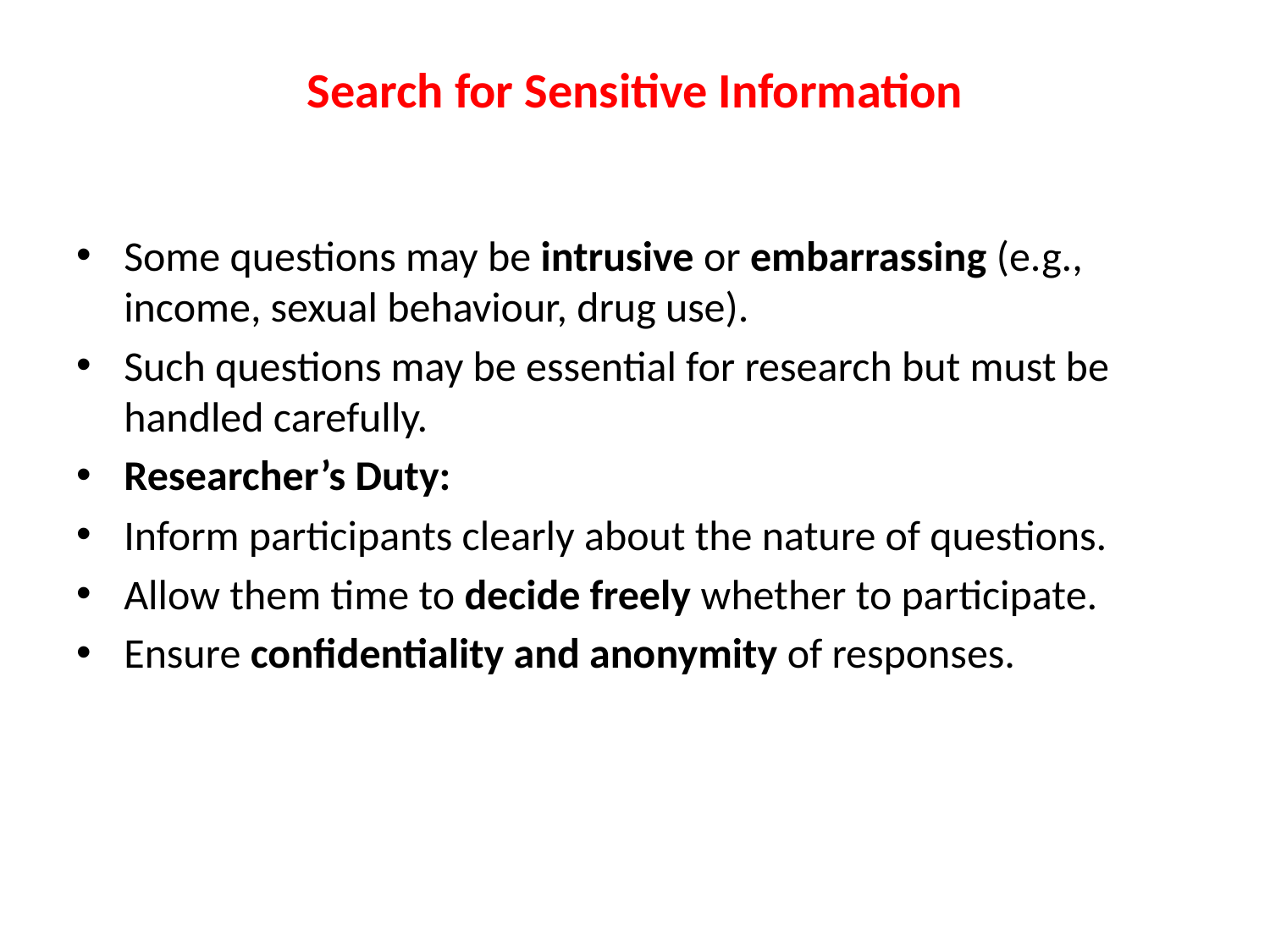

# Search for Sensitive Information
Some questions may be intrusive or embarrassing (e.g., income, sexual behaviour, drug use).
Such questions may be essential for research but must be handled carefully.
Researcher’s Duty:
Inform participants clearly about the nature of questions.
Allow them time to decide freely whether to participate.
Ensure confidentiality and anonymity of responses.